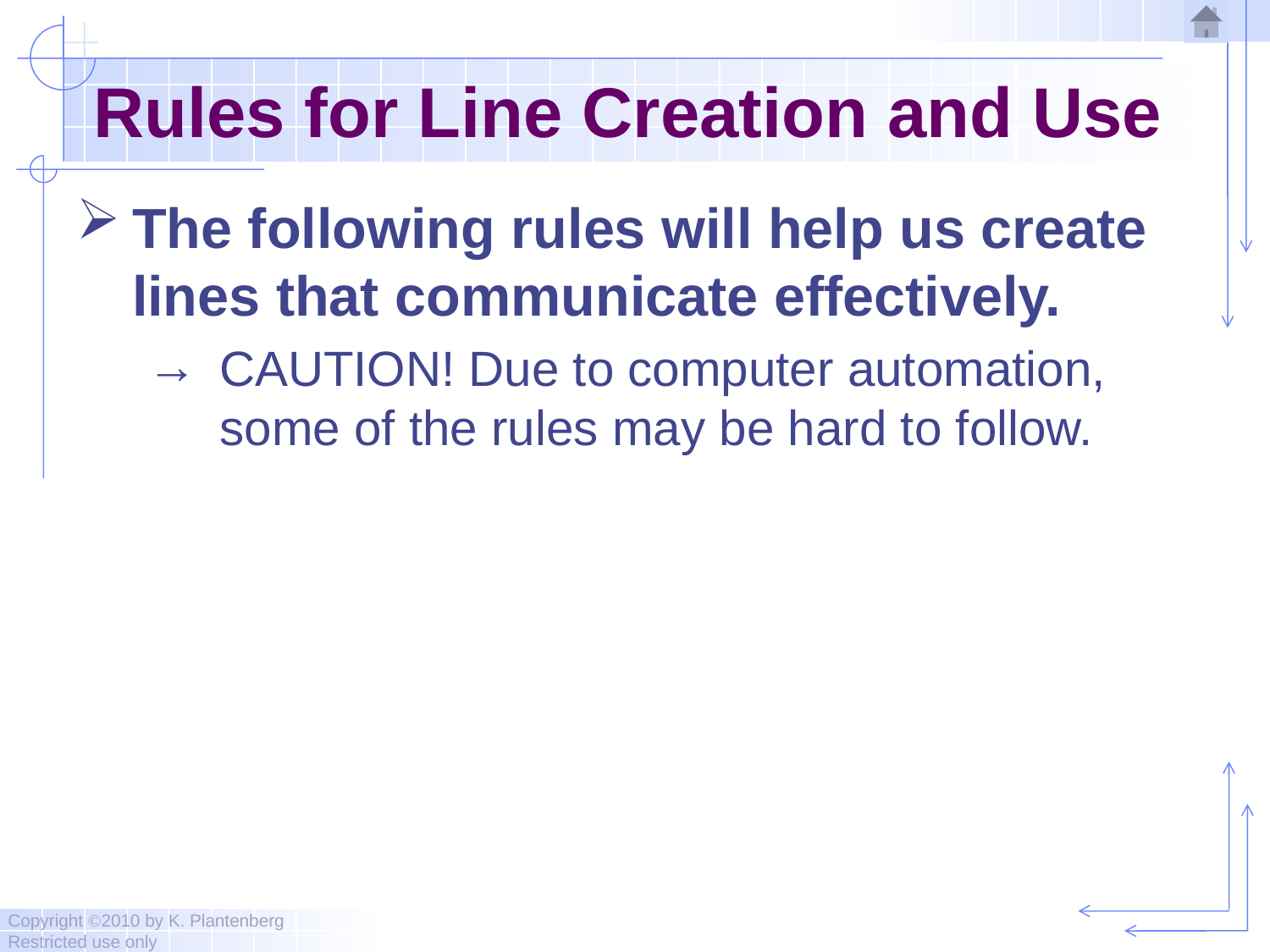

# Rules for Line Creation and Use
The following rules will help us create lines that communicate effectively.
CAUTION! Due to computer automation, some of the rules may be hard to follow.